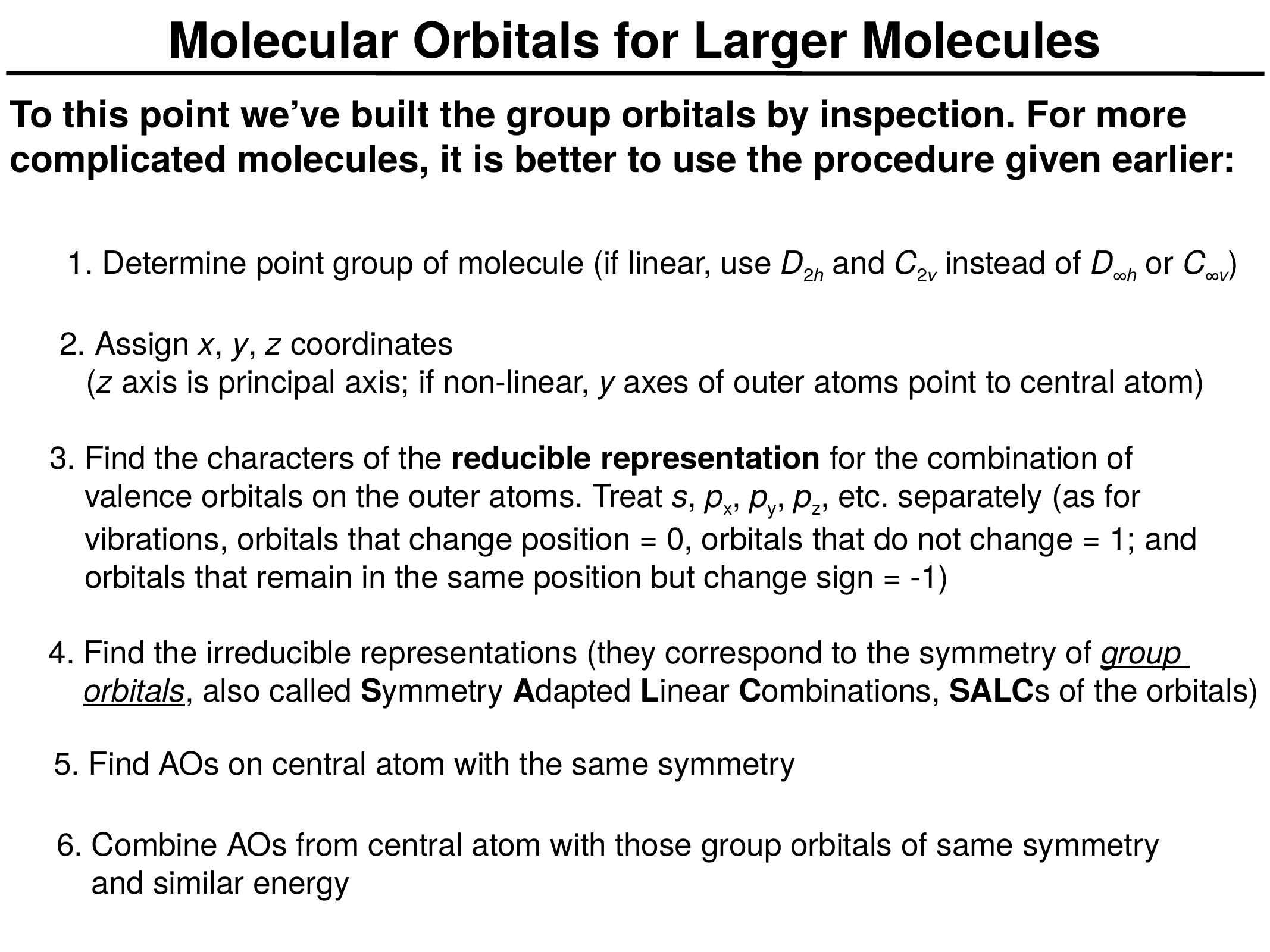

# Molecular Orbitals for Larger Molecules
To this point we’ve built the group orbitals by inspection. For more complicated molecules, it is better to use the procedure given earlier:
1. Determine point group of molecule (if linear, use D2h and C2v instead of D∞h or C∞v)
2. Assign x, y, z coordinates
   (z axis is principal axis; if non-linear, y axes of outer atoms point to central atom)
3. Find the characters of the reducible representation for the combination of
    valence orbitals on the outer atoms. Treat s, px, py, pz, etc. separately (as for
    vibrations, orbitals that change position = 0, orbitals that do not change = 1; and
    orbitals that remain in the same position but change sign = -1)
4. Find the irreducible representations (they correspond to the symmetry of group
    orbitals, also called Symmetry Adapted Linear Combinations, SALCs of the orbitals)
5. Find AOs on central atom with the same symmetry
6. Combine AOs from central atom with those group orbitals of same symmetry
    and similar energy